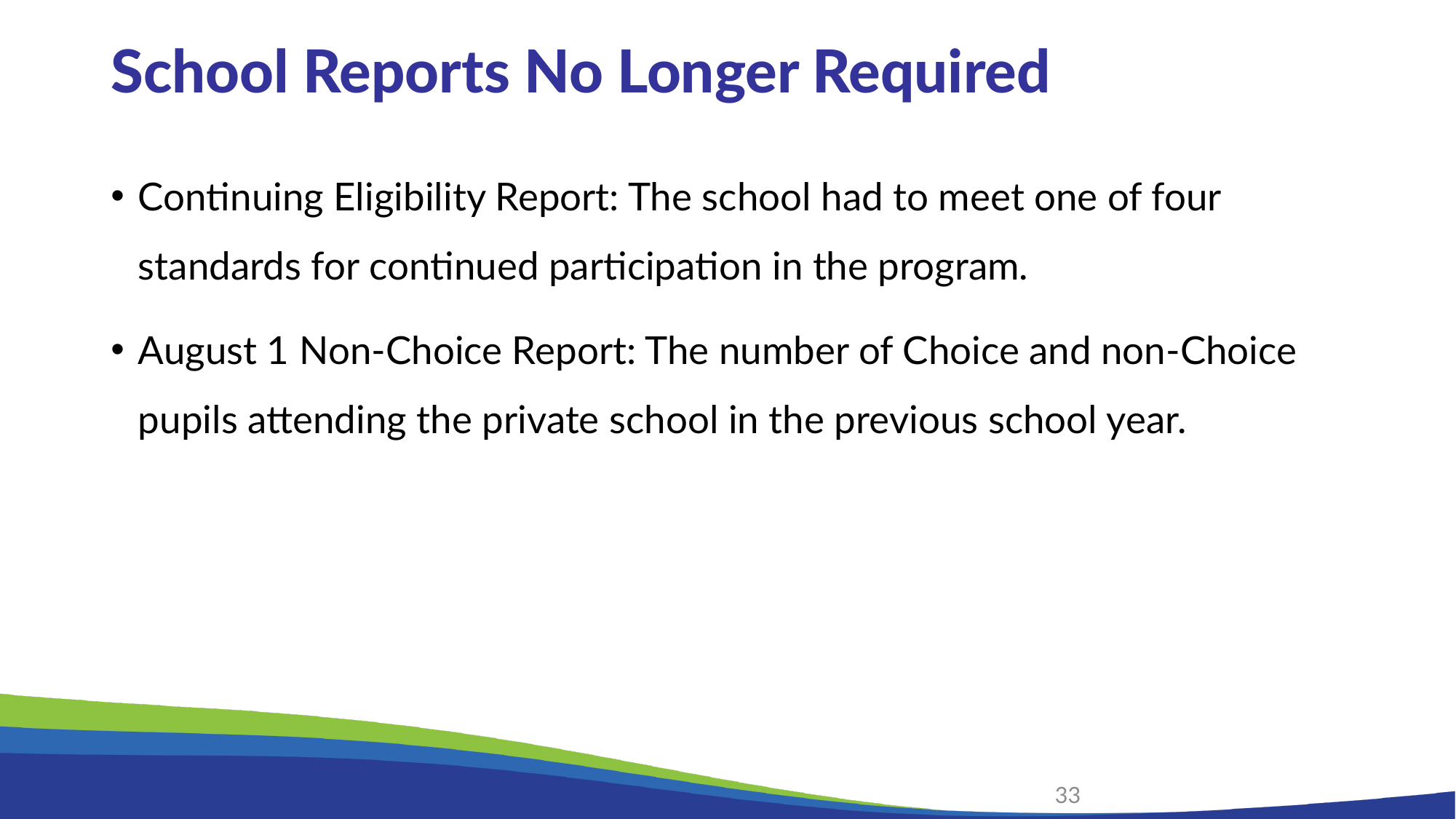

# School Reports No Longer Required
Continuing Eligibility Report: The school had to meet one of four standards for continued participation in the program.
August 1 Non-Choice Report: The number of Choice and non-Choice pupils attending the private school in the previous school year.